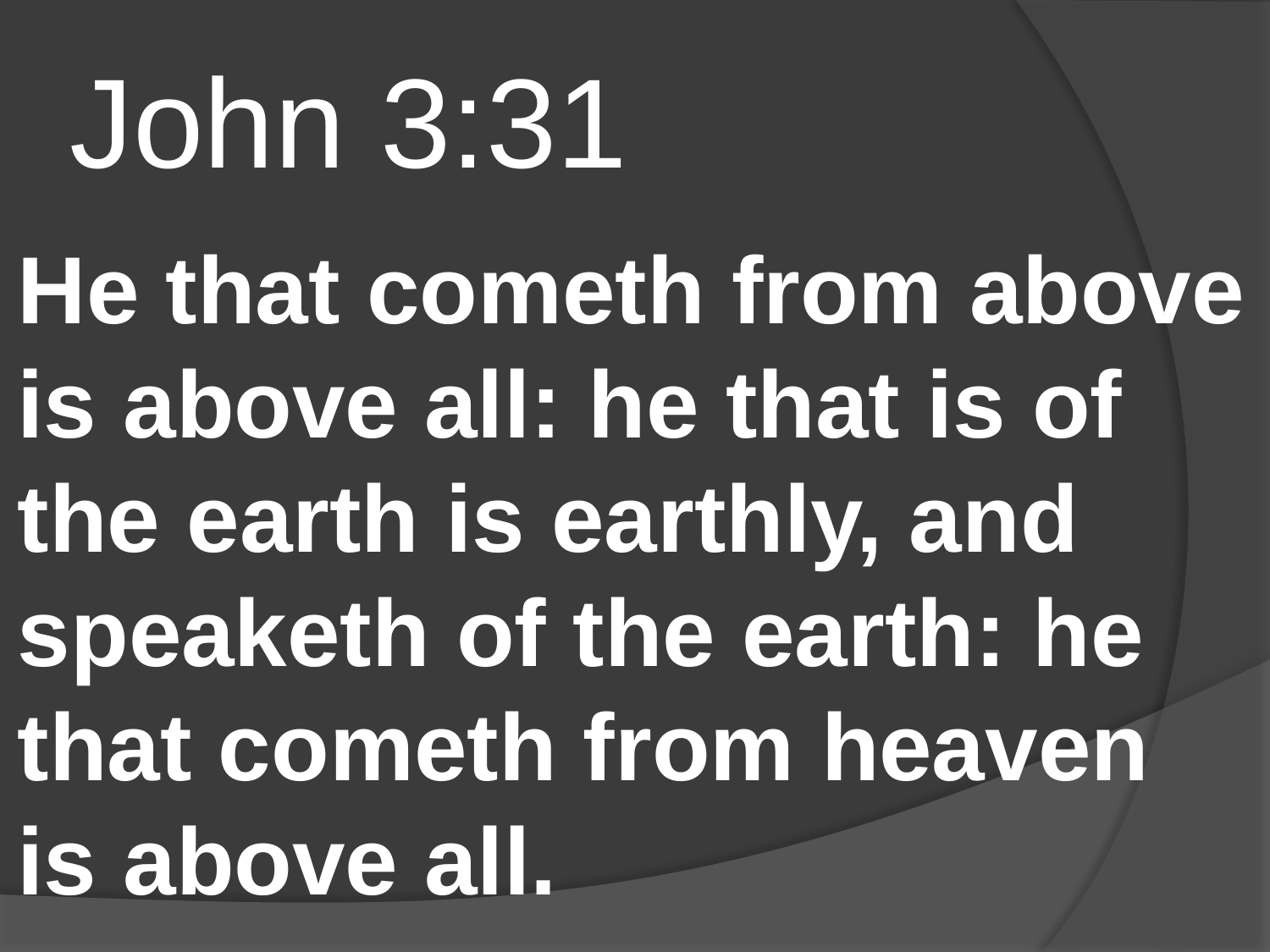

# John 3:31
He that cometh from above is above all: he that is of the earth is earthly, and speaketh of the earth: he that cometh from heaven is above all.